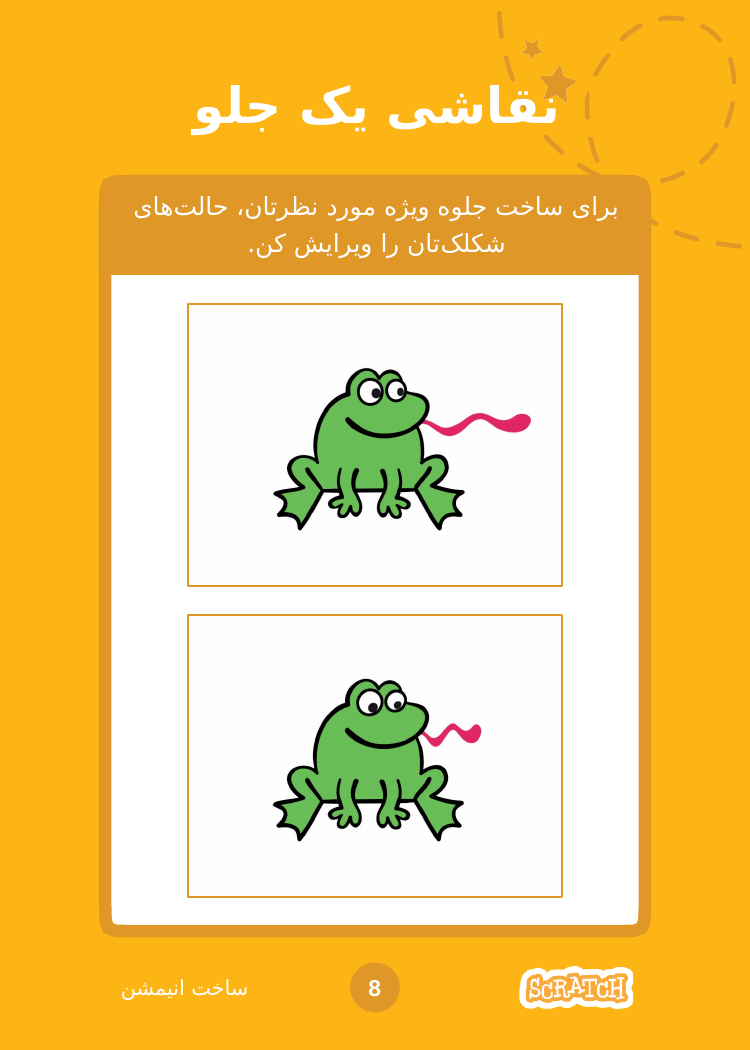

# نقاشی یک جلو
برای ساخت جلوه ویژه مورد نظرتان، حالت‌های شکلک‌تان را ویرایش کن.

8
ساخت انیمشن